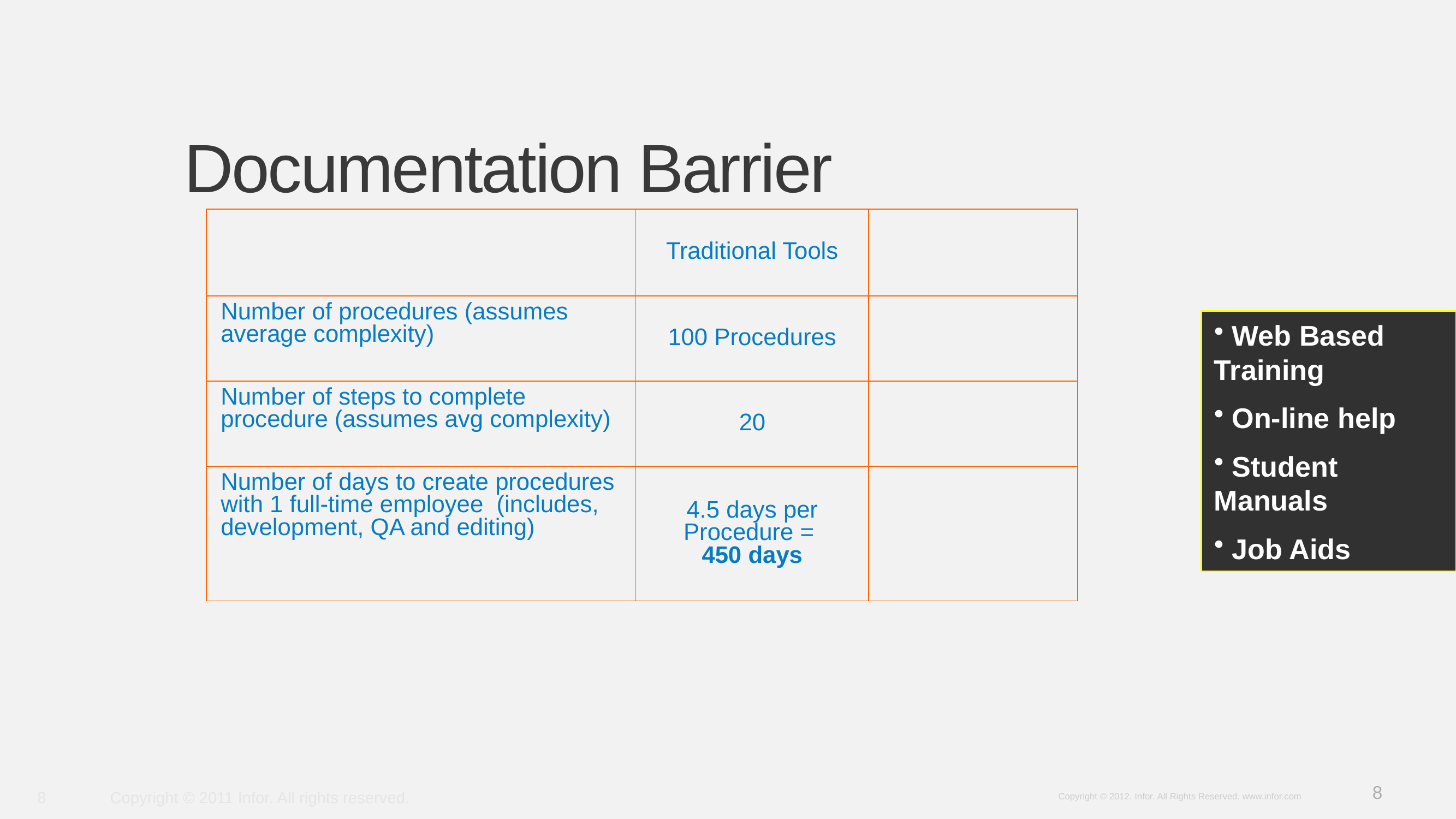

# Documentation Barrier
|  | Traditional Tools |  |
| --- | --- | --- |
| Number of procedures (assumes average complexity) | 100 Procedures |  |
| Number of steps to complete procedure (assumes avg complexity) | 20 |  |
| Number of days to create procedures with 1 full-time employee (includes, development, QA and editing) | 4.5 days per Procedure = 450 days |  |
 Web Based Training
 On-line help
 Student Manuals
 Job Aids
8
Copyright © 2011 Infor. All rights reserved.